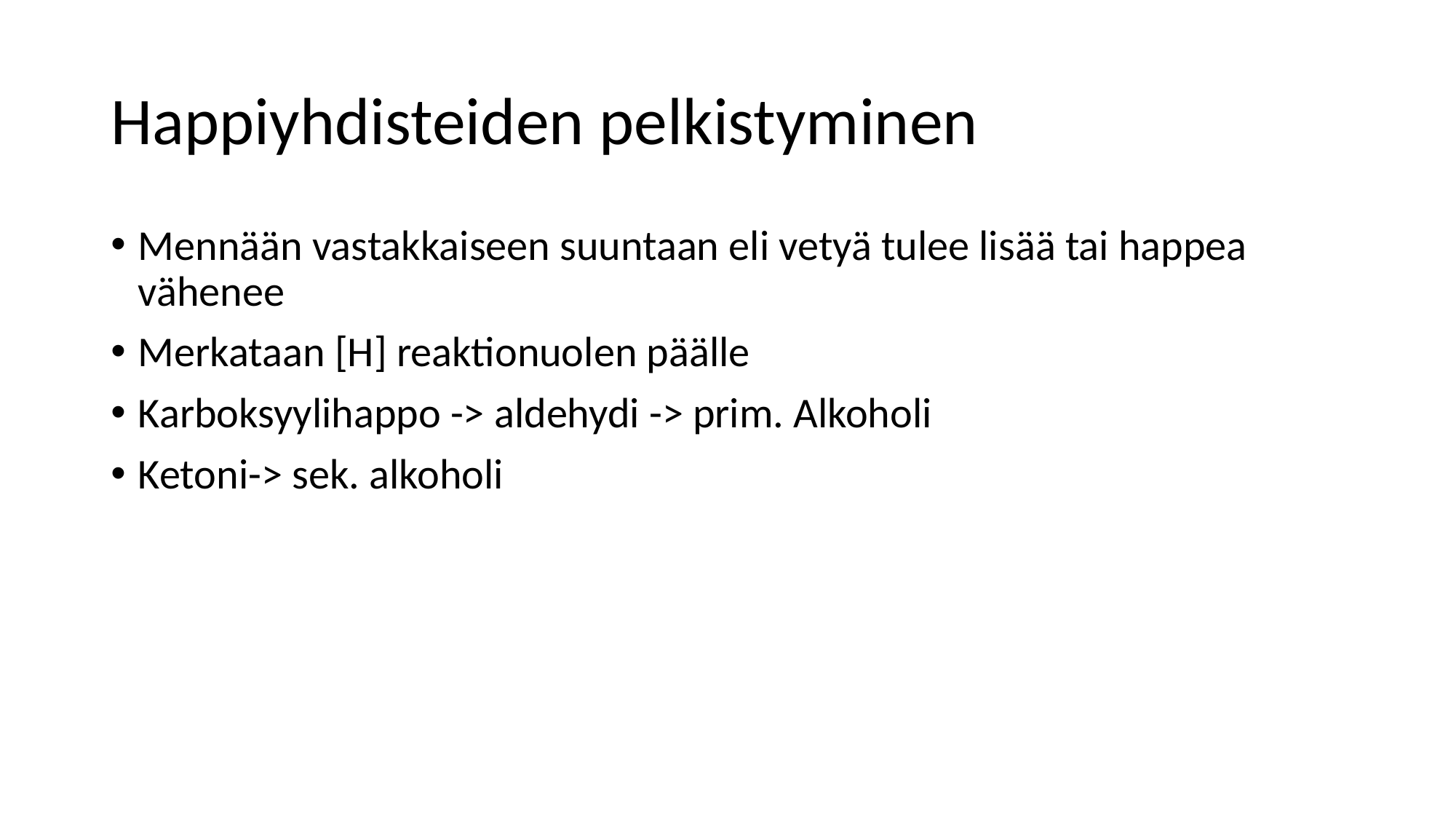

# Happiyhdisteiden pelkistyminen
Mennään vastakkaiseen suuntaan eli vetyä tulee lisää tai happea vähenee
Merkataan [H] reaktionuolen päälle
Karboksyylihappo -> aldehydi -> prim. Alkoholi
Ketoni-> sek. alkoholi